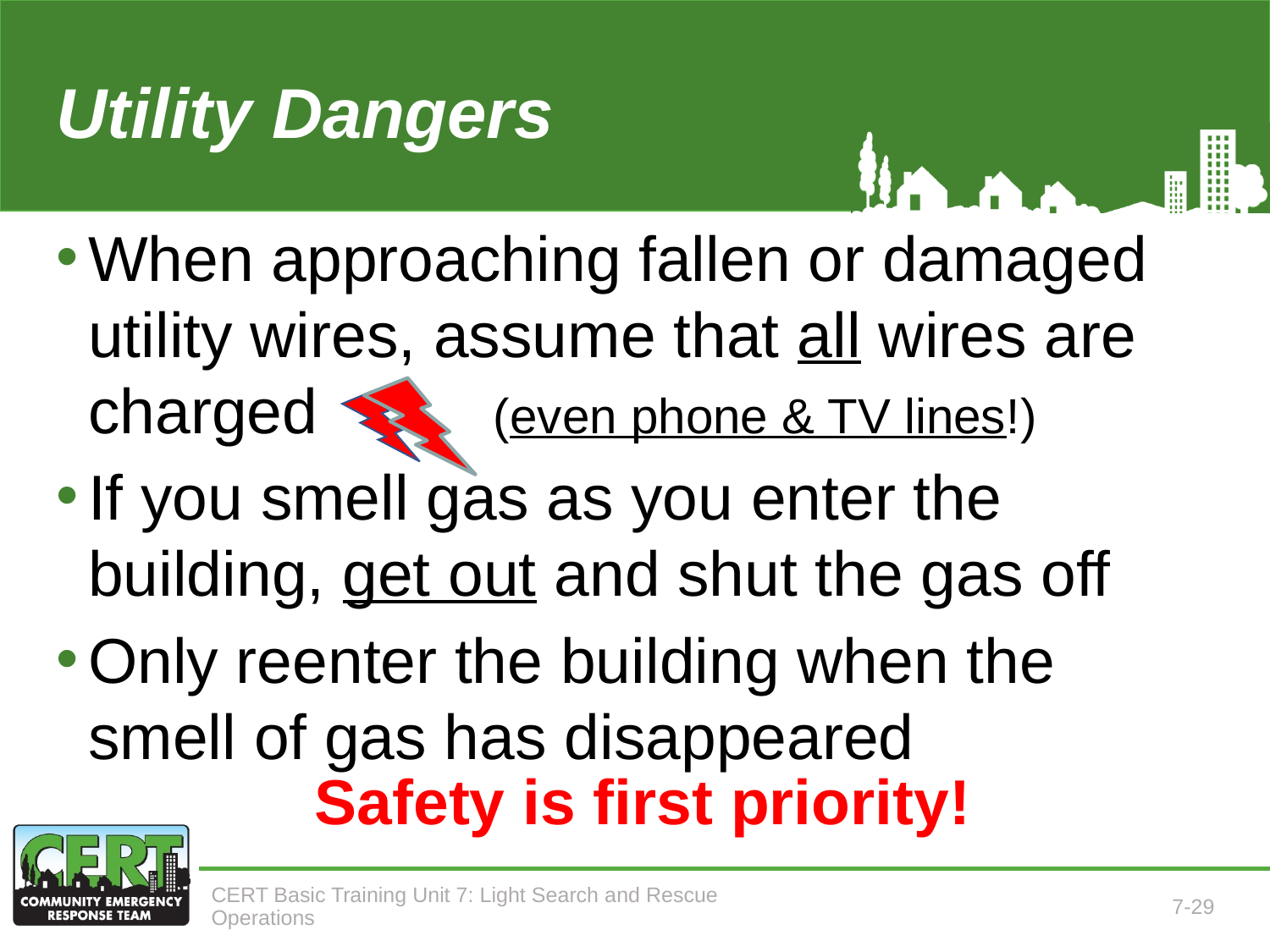

# Utility Dangers
When approaching fallen or damaged utility wires, assume that all wires are charged          (even phone & TV lines!)
If you smell gas as you enter the building, get out and shut the gas off
Only reenter the building when the smell of gas has disappeared

Safety is first priority!
CERT Basic Training Unit 7: Light Search and Rescue Operations
7-29